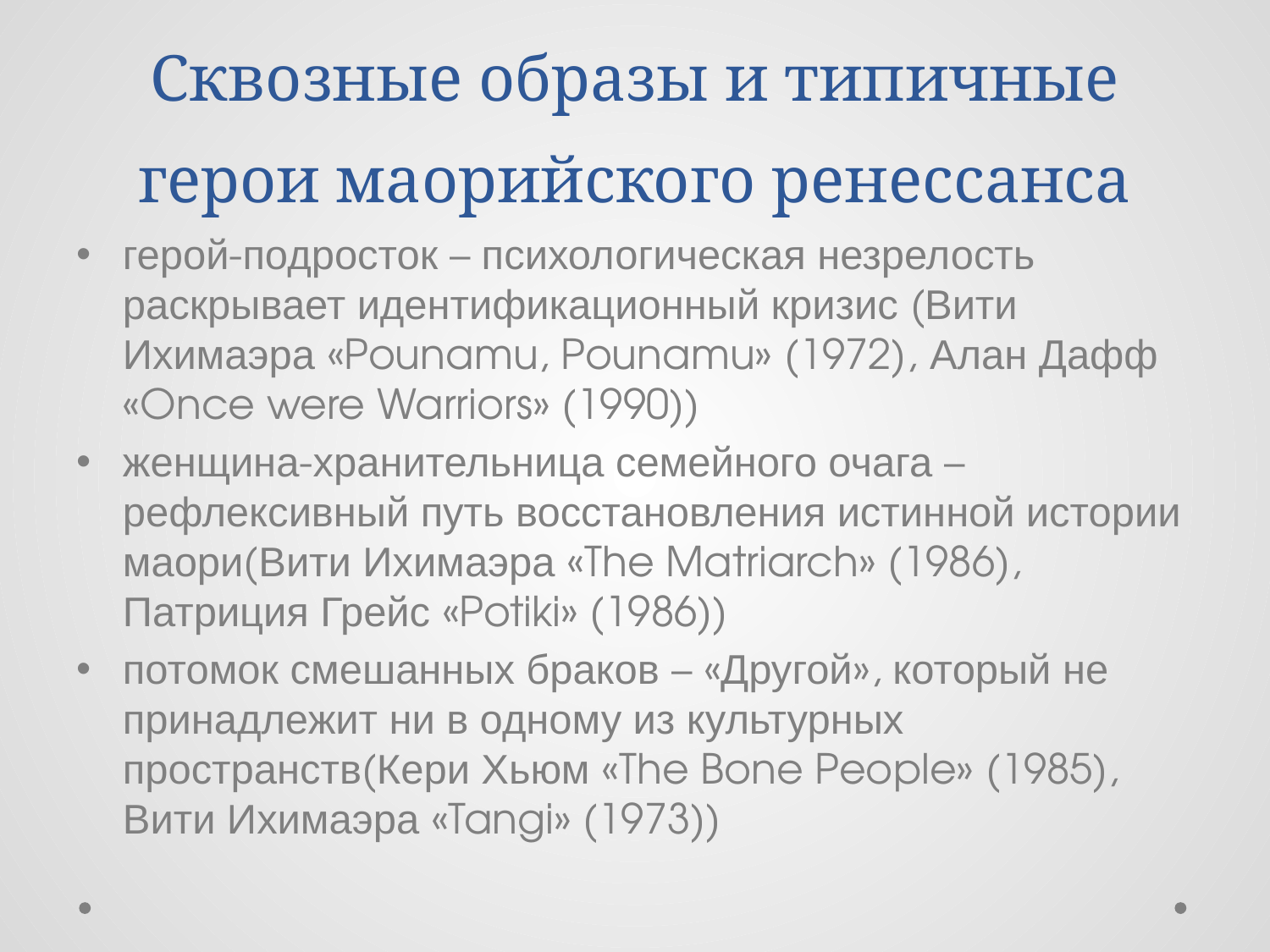

# Сквозные образы и типичные герои маорийского ренессанса
герой-подросток – психологическая незрелость раскрывает идентификационный кризис (Вити Ихимаэра «Pounamu, Pounamu» (1972), Алан Дафф «Once were Warriors» (1990))
женщина-хранительница семейного очага – рефлексивный путь восстановления истинной истории маори(Вити Ихимаэра «The Matriarch» (1986), Патриция Грейс «Potiki» (1986))
потомок смешанных браков – «Другой», который не принадлежит ни в одному из культурных пространств(Кери Хьюм «The Bone People» (1985), Вити Ихимаэра «Tangi» (1973))